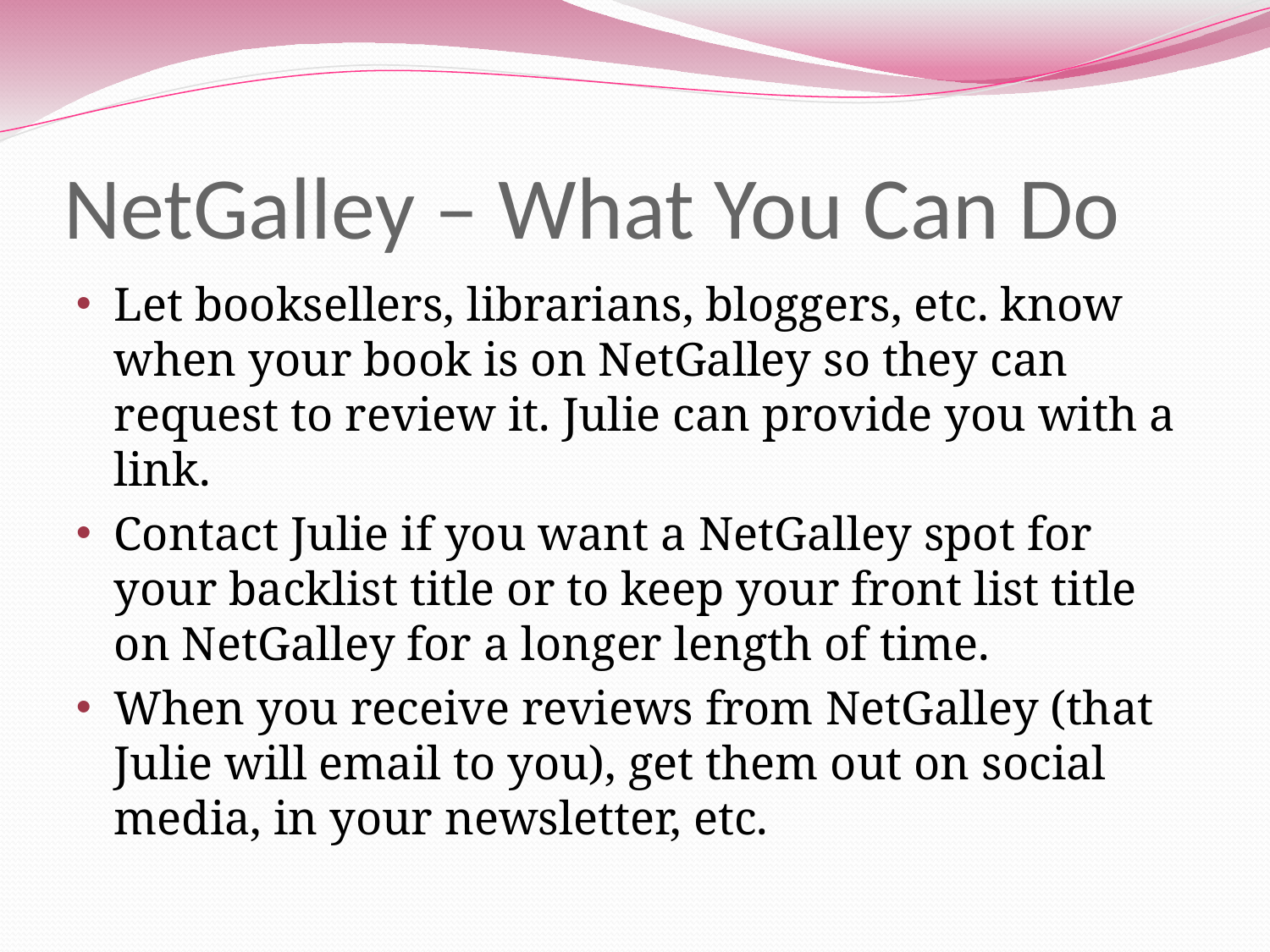

# NetGalley – What You Can Do
Let booksellers, librarians, bloggers, etc. know when your book is on NetGalley so they can request to review it. Julie can provide you with a link.
Contact Julie if you want a NetGalley spot for your backlist title or to keep your front list title on NetGalley for a longer length of time.
When you receive reviews from NetGalley (that Julie will email to you), get them out on social media, in your newsletter, etc.